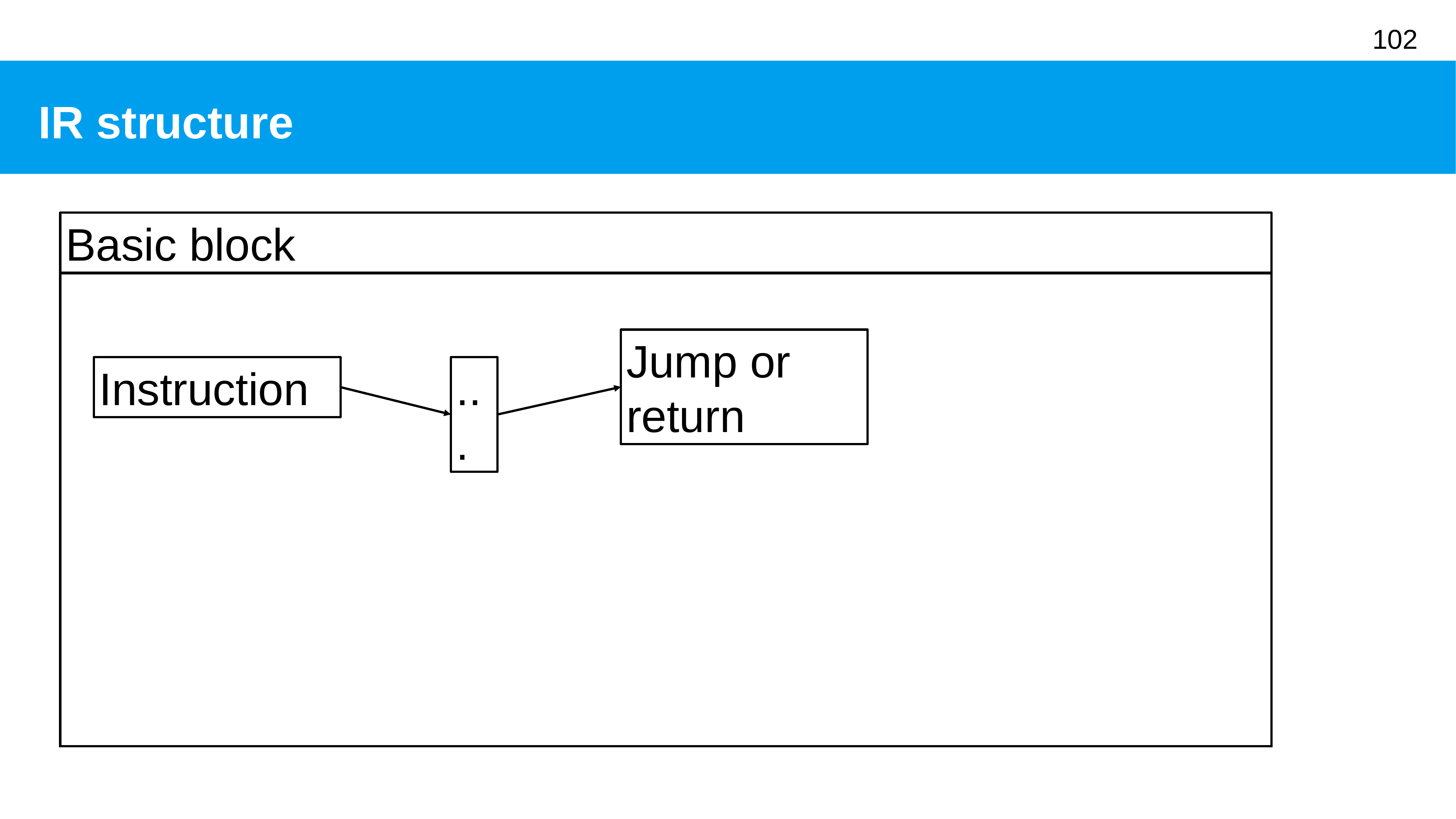

# IR structure
Basic block

Jump or return
...
Instruction